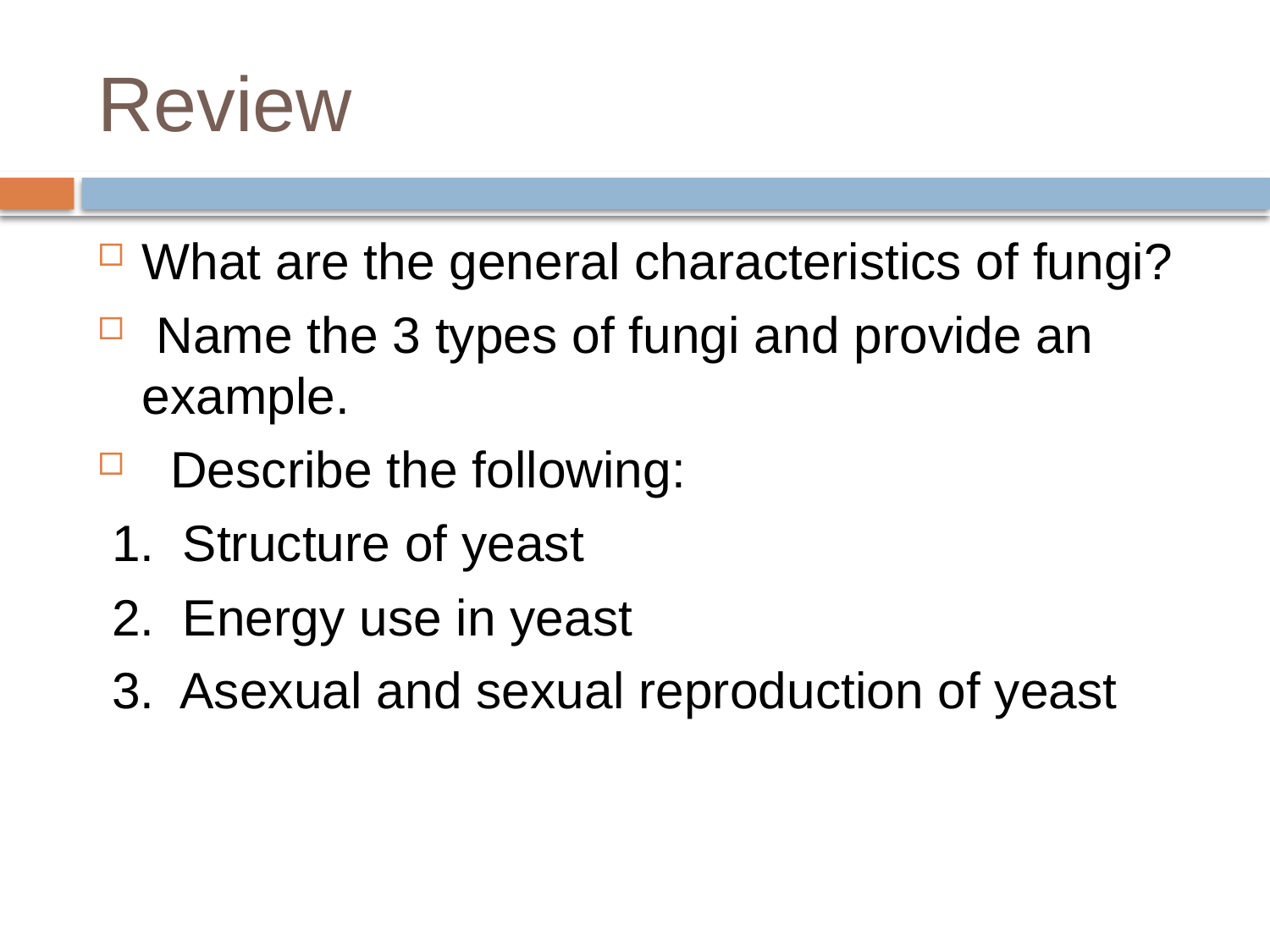

# Review
What are the general characteristics of fungi?
 Name the 3 types of fungi and provide an example.
  Describe the following:
 1.  Structure of yeast
 2.  Energy use in yeast
 3.  Asexual and sexual reproduction of yeast